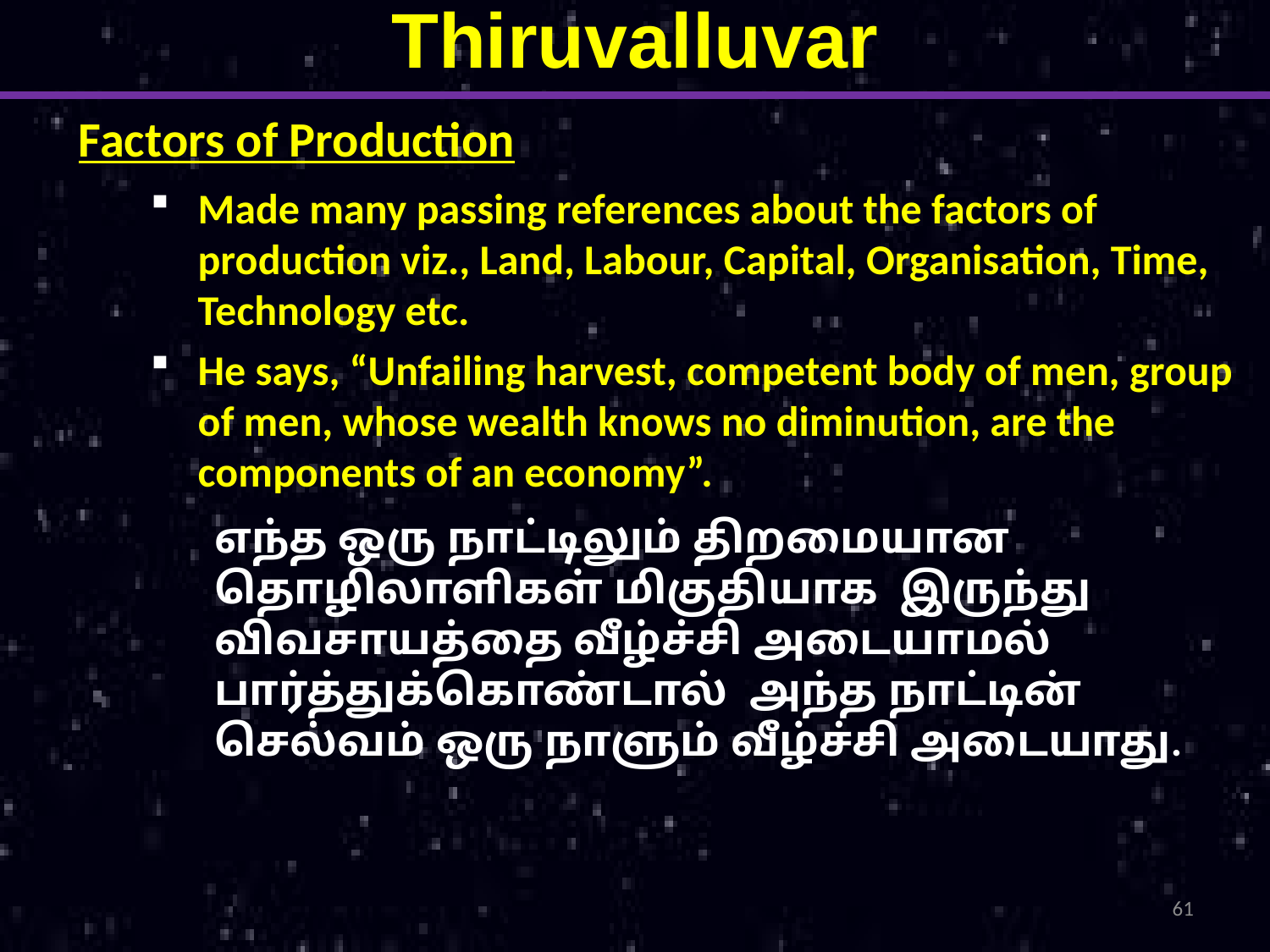

# Thiruvalluvar
Factors of Production
Made many passing references about the factors of production viz., Land, Labour, Capital, Organisation, Time, Technology etc.
He says, “Unfailing harvest, competent body of men, group of men, whose wealth knows no diminution, are the components of an economy”.
எந்த ஒரு நாட்டிலும் திறமையான தொழிலாளிகள் மிகுதியாக  இருந்து  விவசாயத்தை வீழ்ச்சி அடையாமல்  பார்த்துக்கொண்டால்  அந்த நாட்டின் செல்வம் ஒரு நாளும் வீழ்ச்சி அடையாது.
61